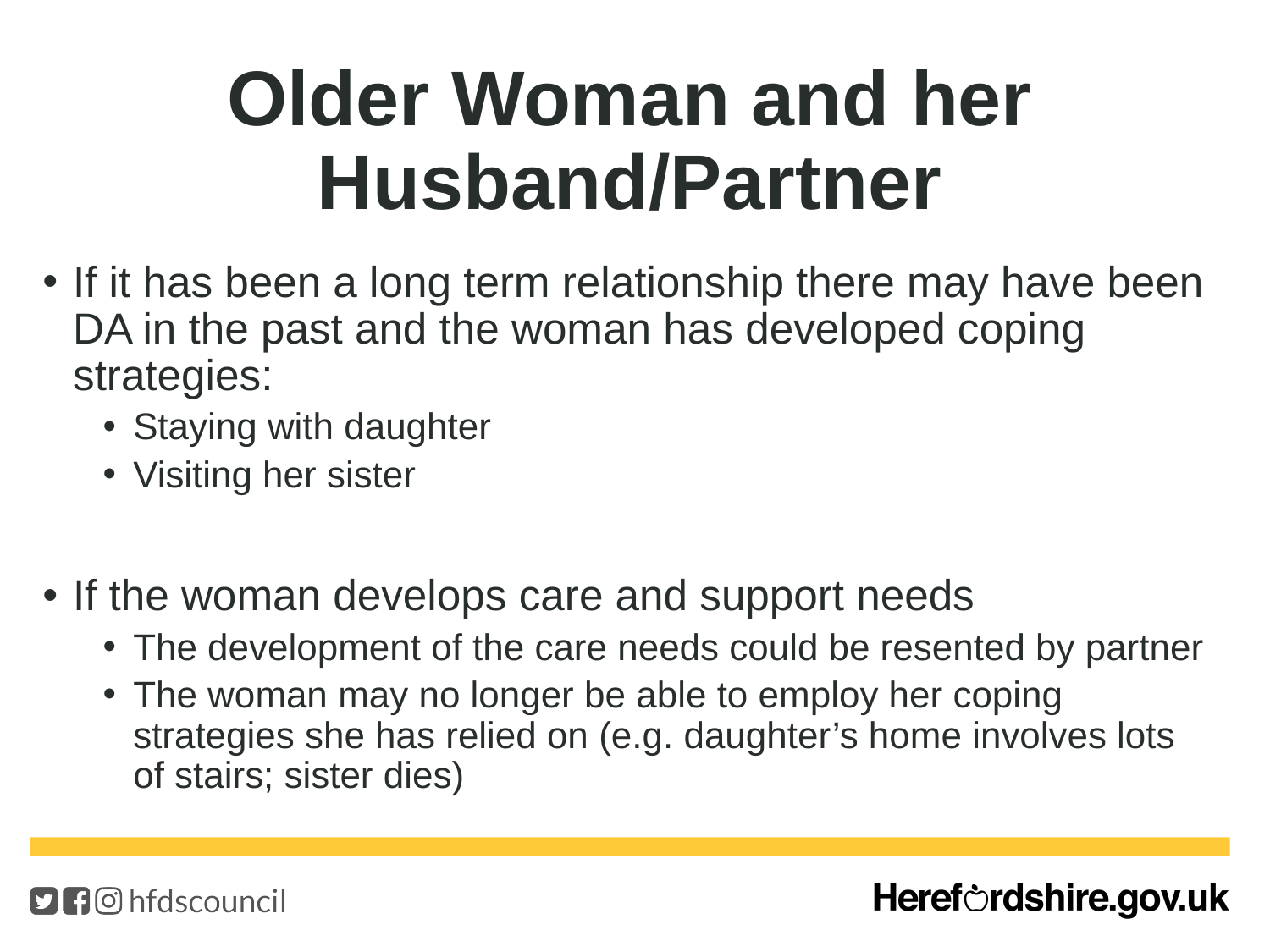

# Older Woman and her Husband/Partner
If it has been a long term relationship there may have been DA in the past and the woman has developed coping strategies:
Staying with daughter
Visiting her sister

If the woman develops care and support needs
The development of the care needs could be resented by partner
The woman may no longer be able to employ her coping strategies she has relied on (e.g. daughter’s home involves lots of stairs; sister dies)